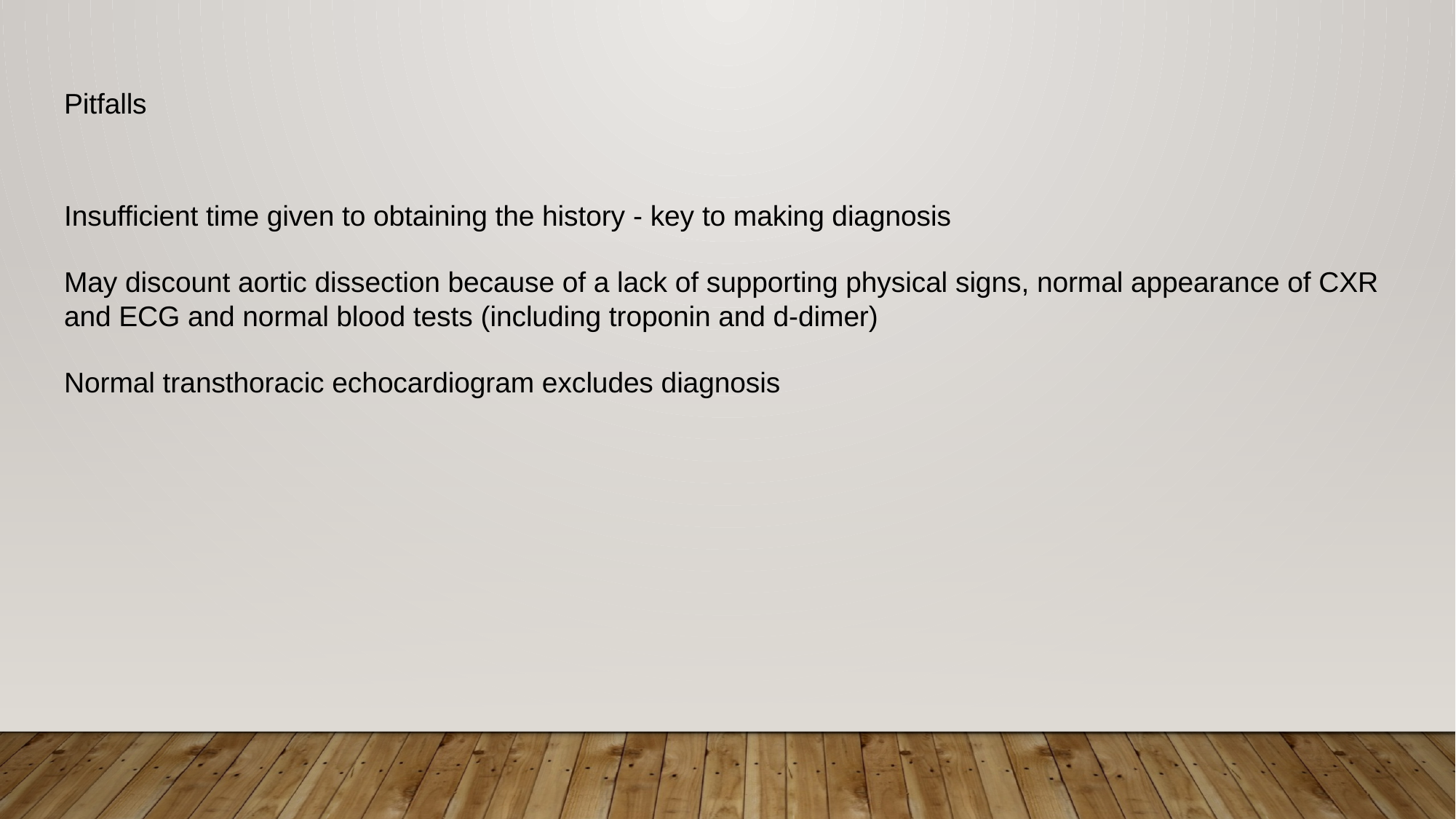

# Pitfalls
Insufficient time given to obtaining the history - key to making diagnosis
May discount aortic dissection because of a lack of supporting physical signs, normal appearance of CXR and ECG and normal blood tests (including troponin and d-dimer)
Normal transthoracic echocardiogram excludes diagnosis